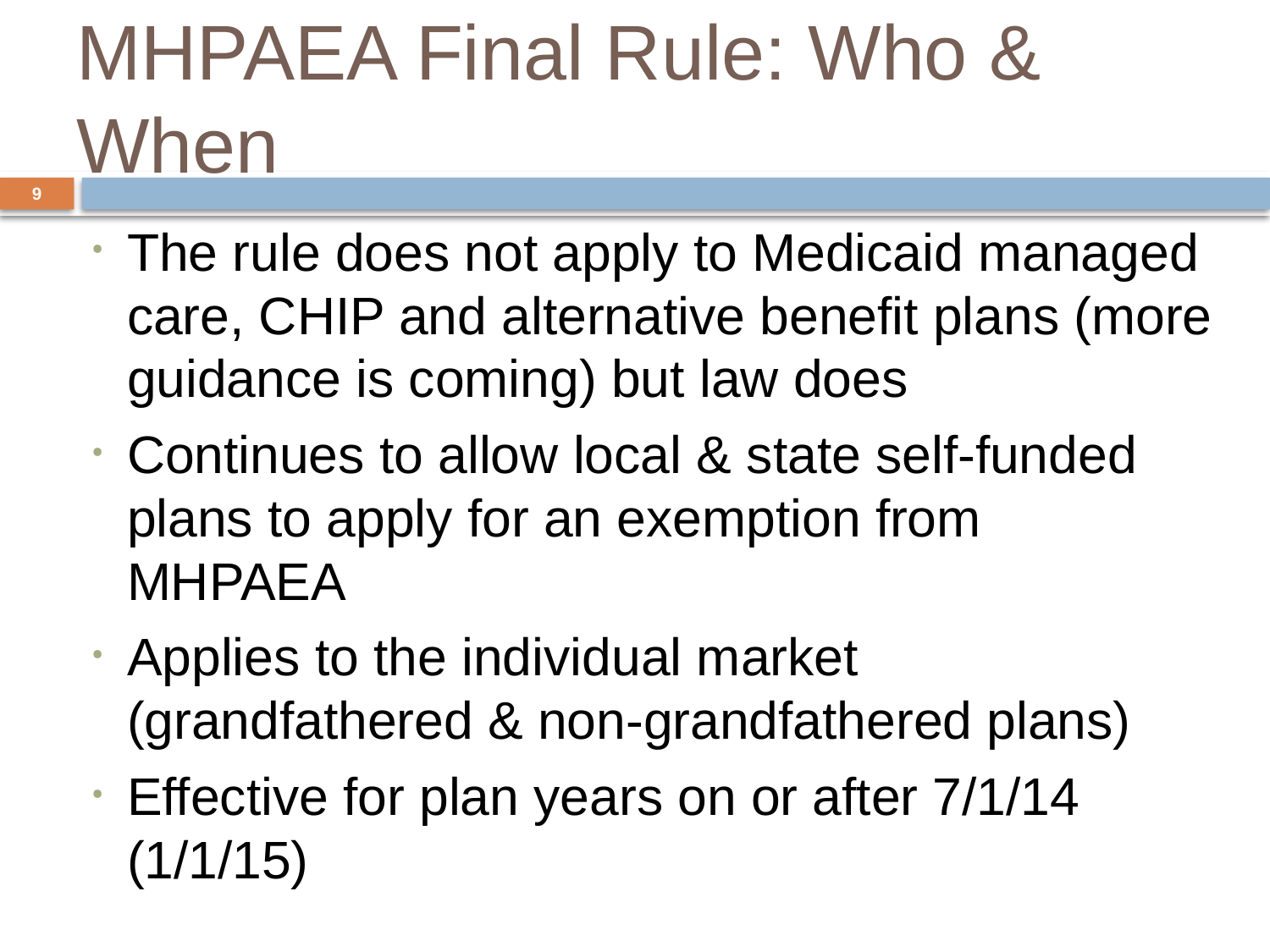

# MHPAEA Final Rule: Who & When
9
The rule does not apply to Medicaid managed care, CHIP and alternative benefit plans (more guidance is coming) but law does
Continues to allow local & state self-funded plans to apply for an exemption from MHPAEA
Applies to the individual market (grandfathered & non-grandfathered plans)
Effective for plan years on or after 7/1/14 (1/1/15)